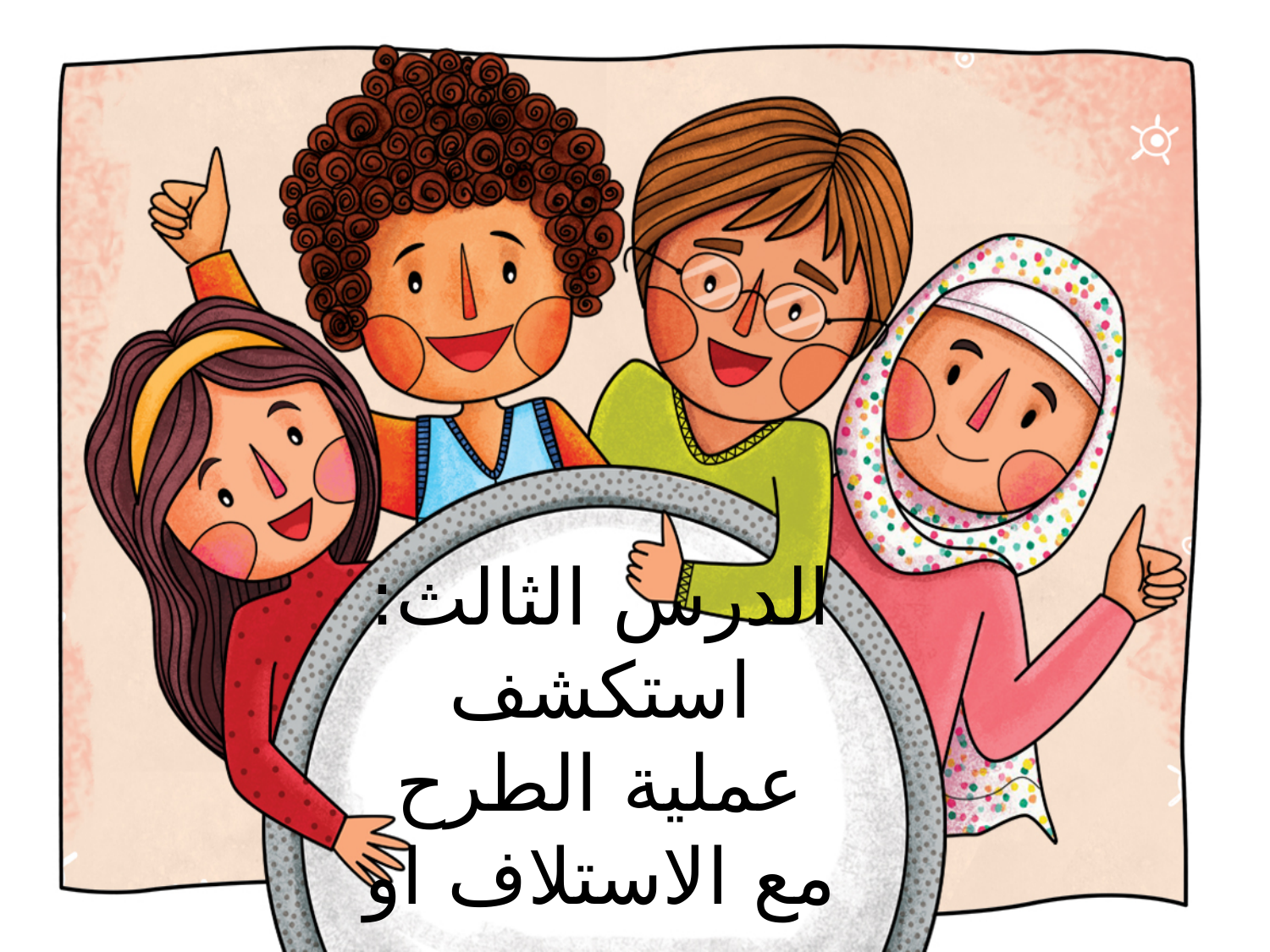

# الدرس الثالث: استكشف عملية الطرح مع الاستلاف او بدونه